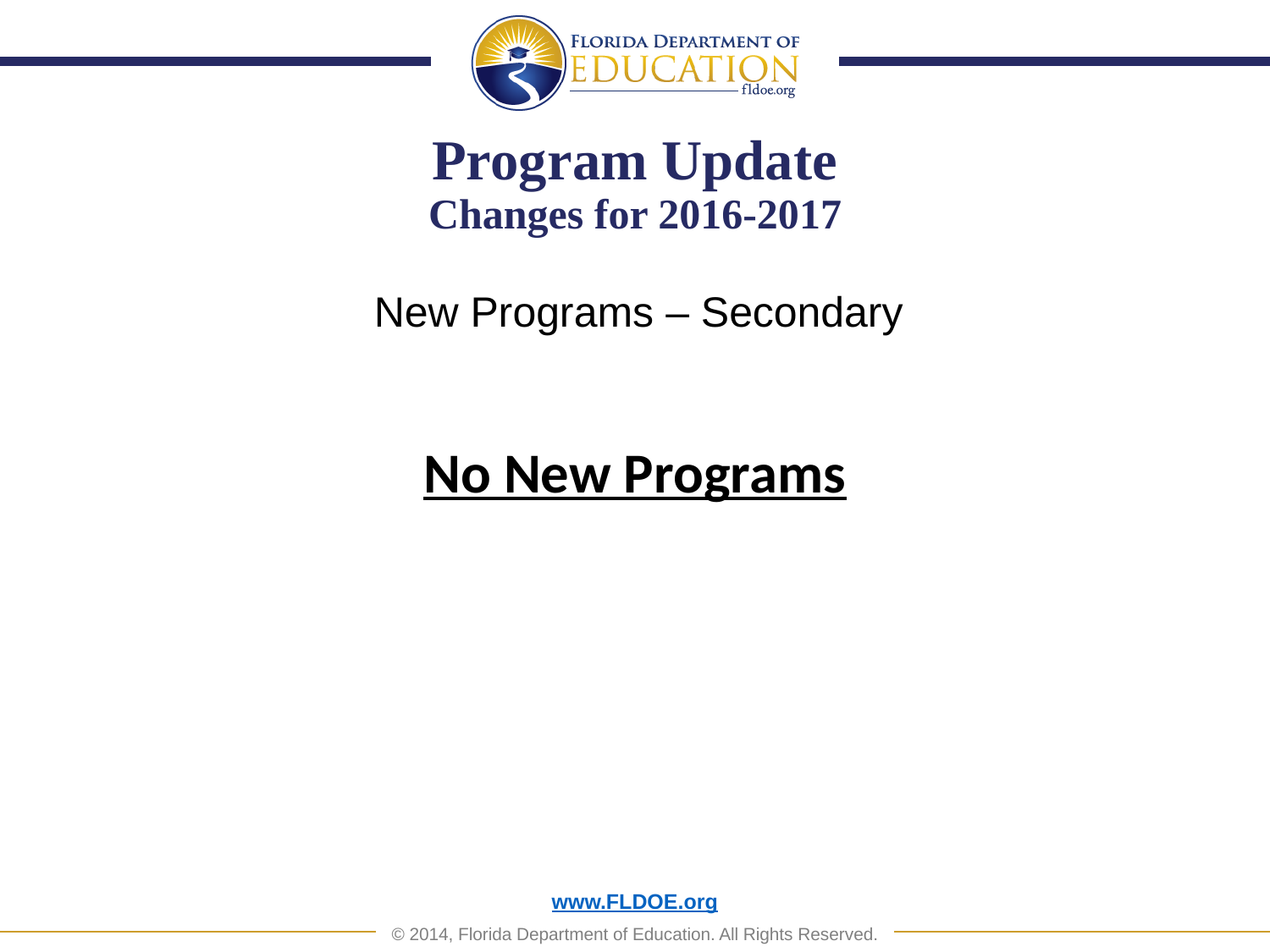

# Program Update Changes for 2016-2017
New Programs – Secondary
No New Programs